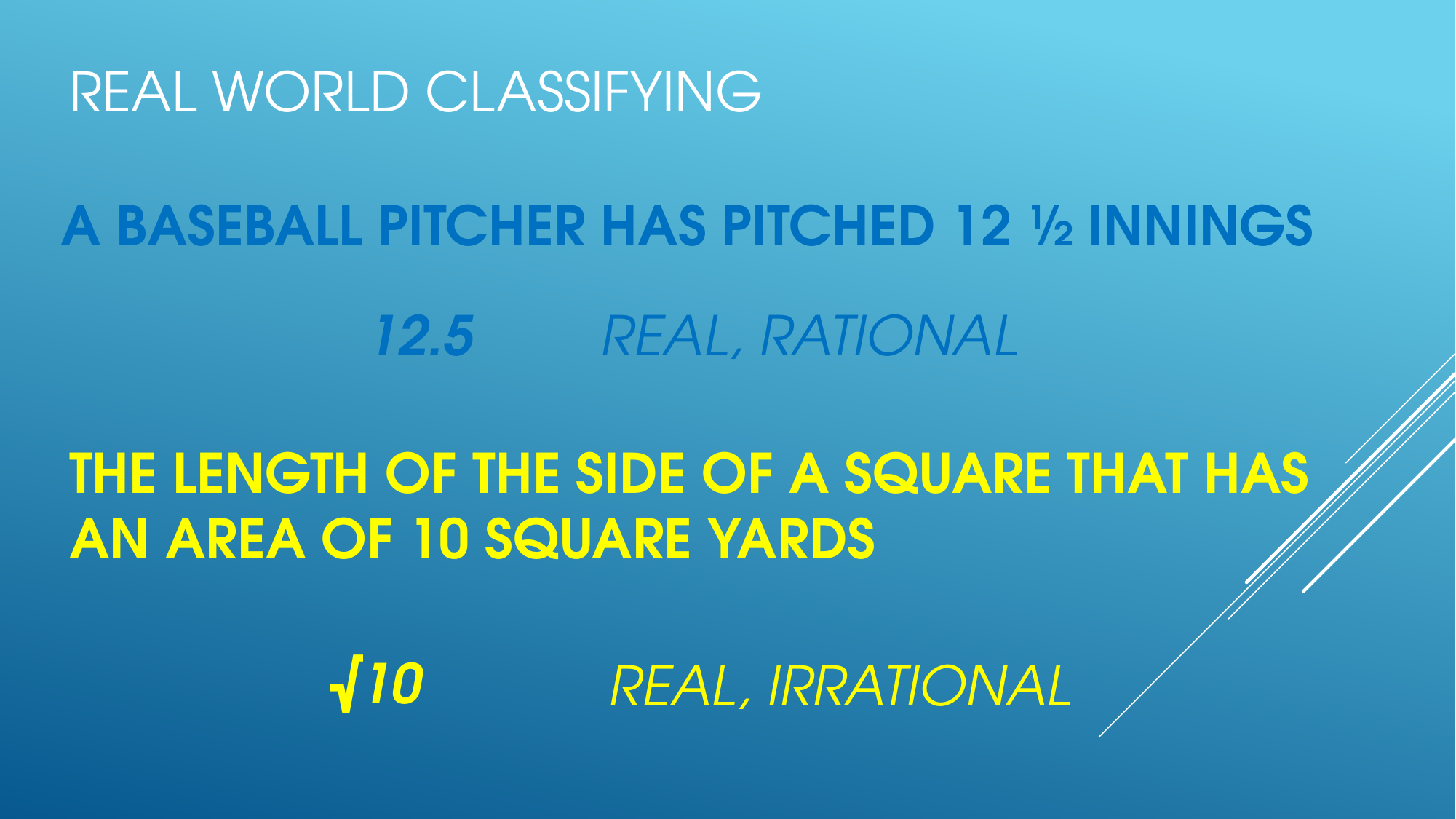

# Real world classifying
A baseball pitcher has pitched 12 ½ innings
12.5
Real, rational
The length of the side of a square that has an area of 10 square yards
  √10
  Real, irrational